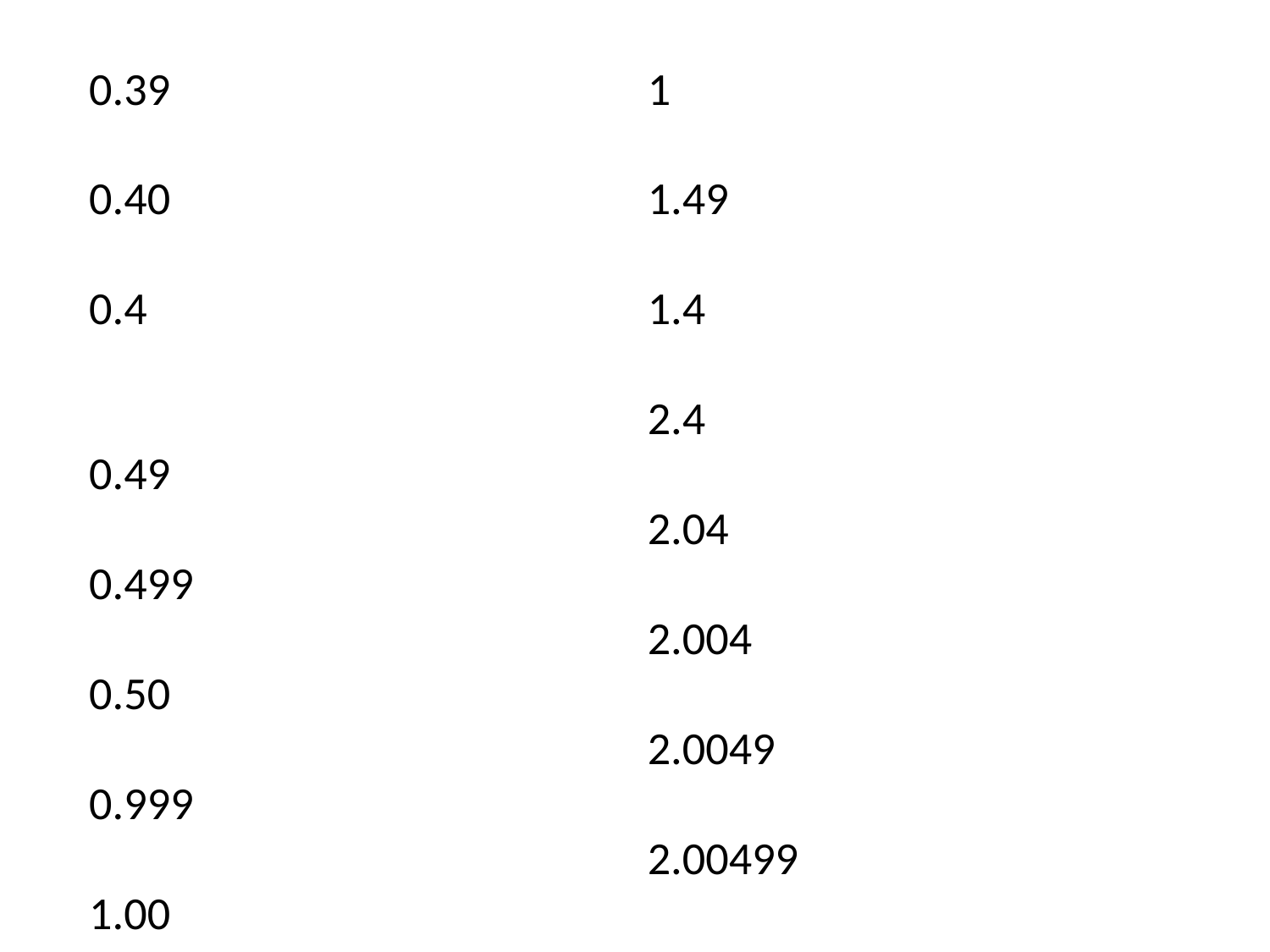

0.39

0.40

0.4

0.49

0.499

0.50

0.999

1.00
1

1.49

1.4

2.4

2.04

2.004

2.0049

2.00499